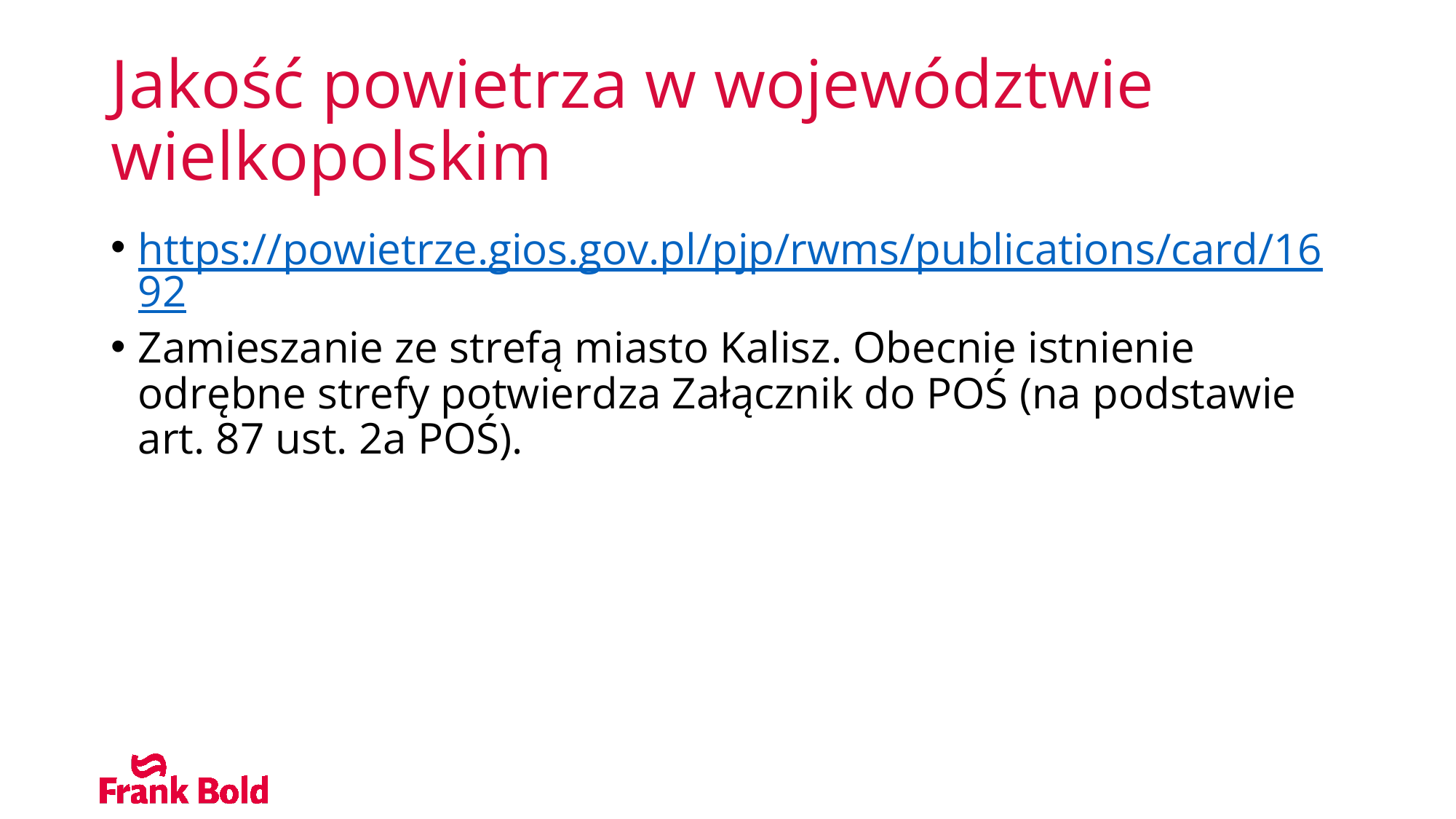

# Jakość powietrza w województwie wielkopolskim
https://powietrze.gios.gov.pl/pjp/rwms/publications/card/1692
Zamieszanie ze strefą miasto Kalisz. Obecnie istnienie odrębne strefy potwierdza Załącznik do POŚ (na podstawie art. 87 ust. 2a POŚ).